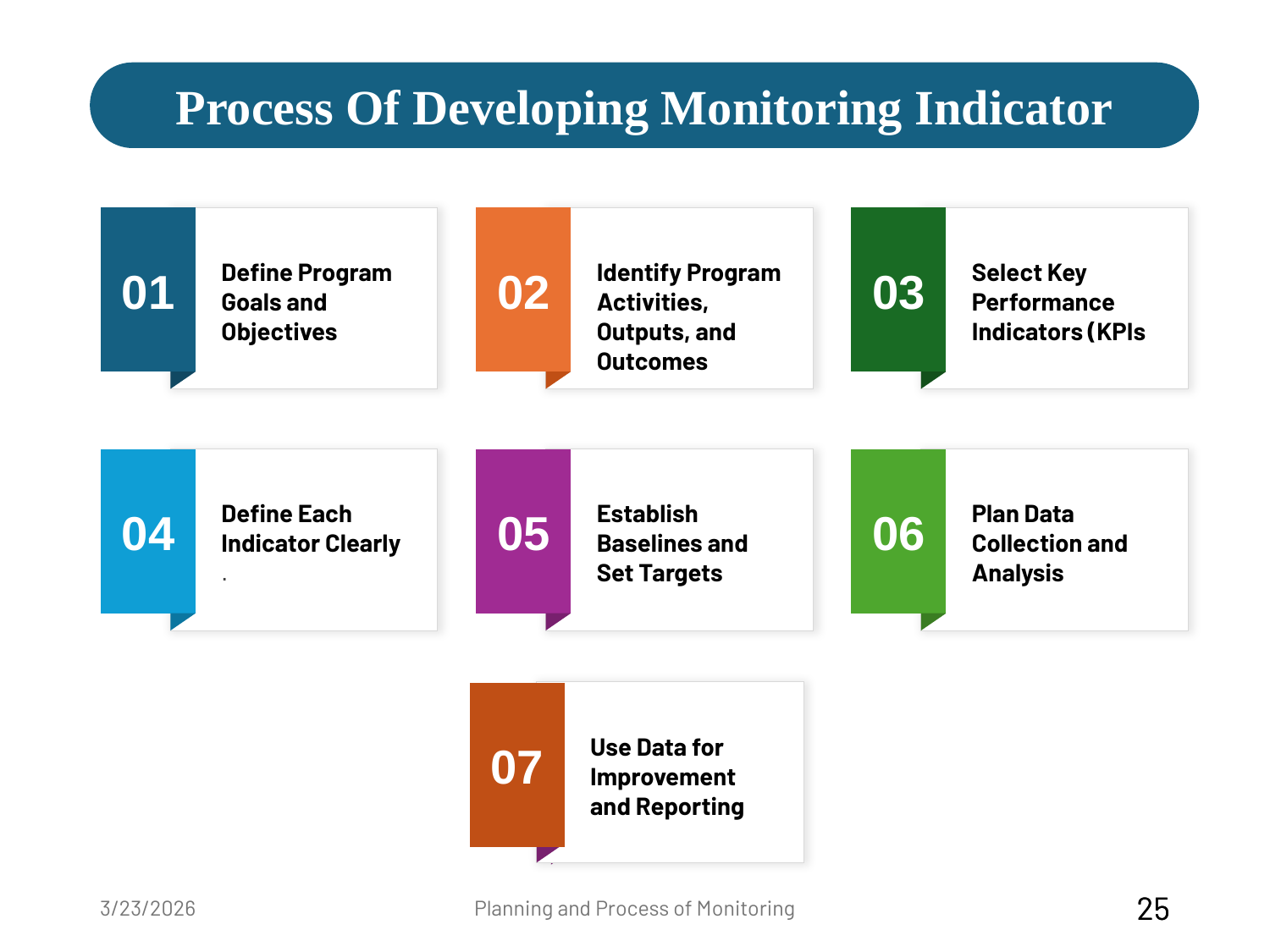

Process Of Developing Monitoring Indicator
01

Define Program Goals and Objectives

02

Identify Program Activities, Outputs, and Outcomes

03

Select Key Performance Indicators (KPIs

04

Define Each Indicator Clearly
.

05

Establish Baselines and Set Targets

06

Plan Data Collection and Analysis

07
Use Data for Improvement and Reporting
3/23/2026
Planning and Process of Monitoring
25
25